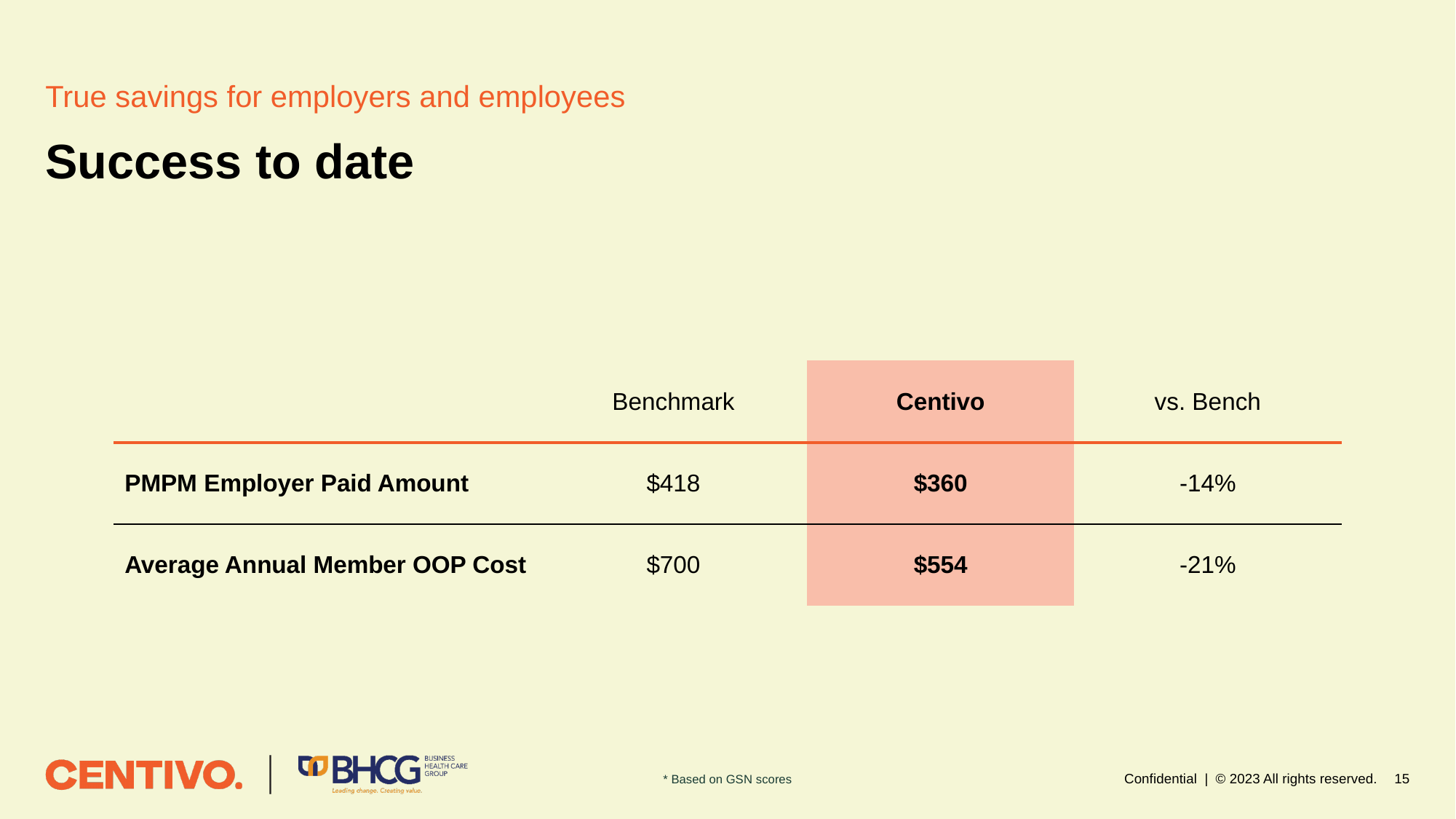

True savings for employers and employees
# Success to date

|  | Benchmark | Centivo | vs. Bench |
| --- | --- | --- | --- |
| PMPM Employer Paid Amount | $418 | $360 | -14% |
| Average Annual Member OOP Cost | $700 | $554 | -21% |
Confidential  |  © 2023 All rights reserved.
15
* Based on GSN scores